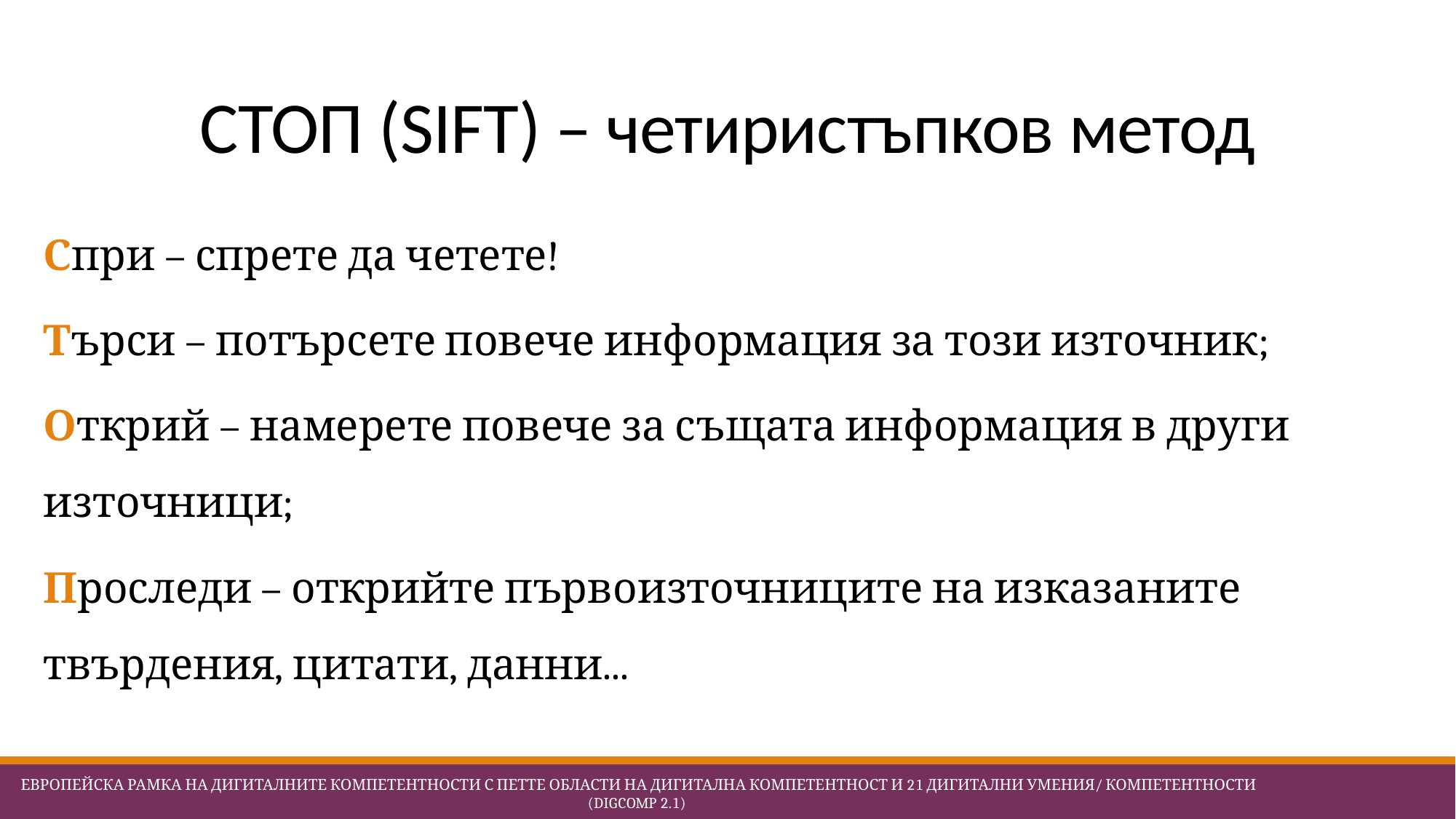

# СТОП (SIFT) – четиристъпков метод
Спри – спрете да четете!
Търси – потърсете повече информация за този източник;
Открий – намерете повече за същата информация в други източници;
Проследи – открийте първоизточниците на изказаните твърдения, цитати, данни...
 Европейска Рамка на дигиталните компетентности с петте области на дигитална компетентност и 21 дигитални умения/ компетентности (DigComp 2.1)